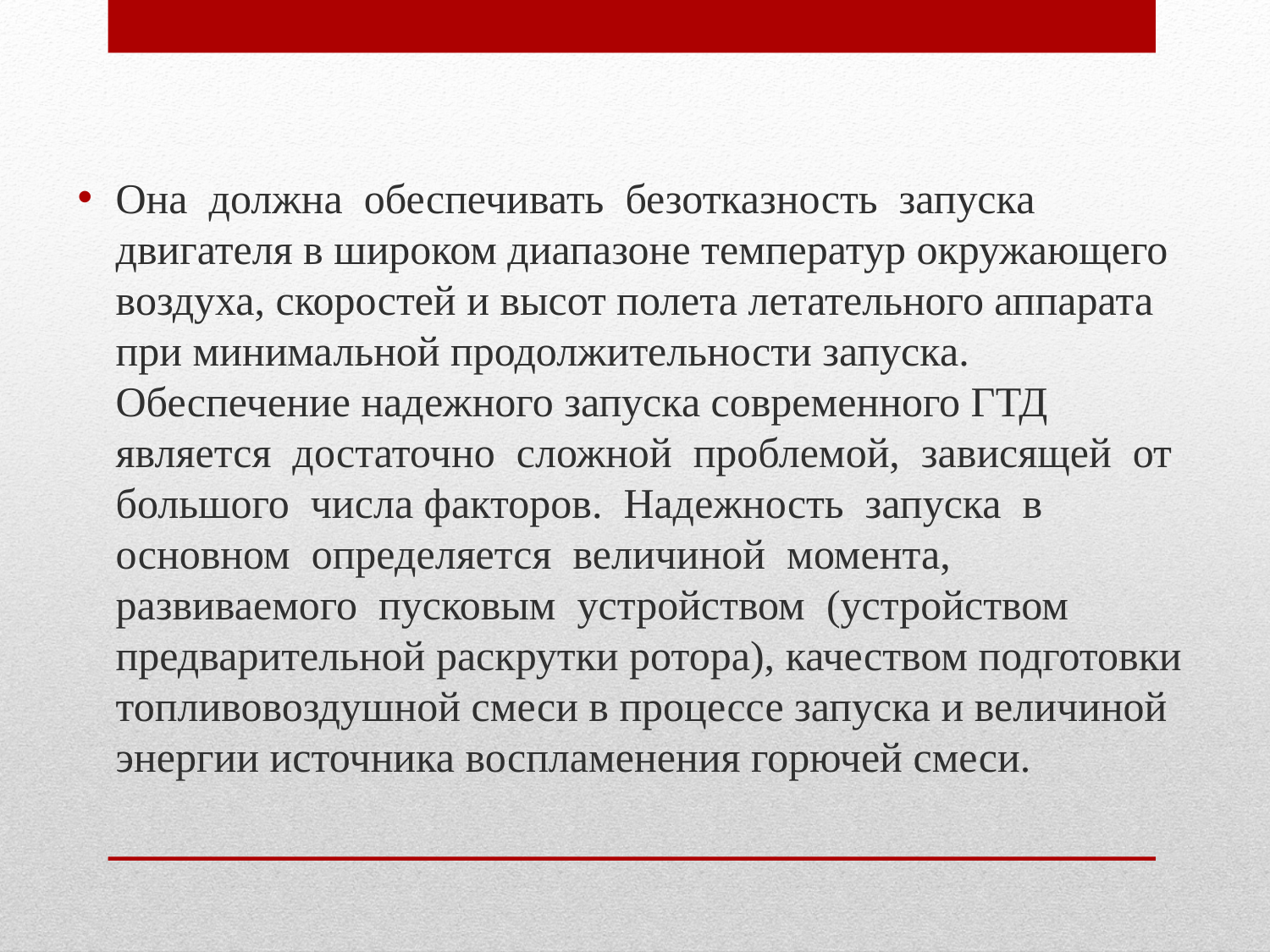

Она  должна  обеспечивать  безотказность  запуска двигателя в широком диапазоне температур окружающего воздуха, скоростей и высот полета летательного аппарата при минимальной продолжительности запуска. Обеспечение надежного запуска современного ГТД является  достаточно  сложной  проблемой,  зависящей  от  большого  числа факторов.  Надежность  запуска  в  основном  определяется  величиной  момента,  развиваемого  пусковым  устройством  (устройством  предварительной раскрутки ротора), качеством подготовки топливовоздушной смеси в процессе запуска и величиной энергии источника воспламенения горючей смеси.